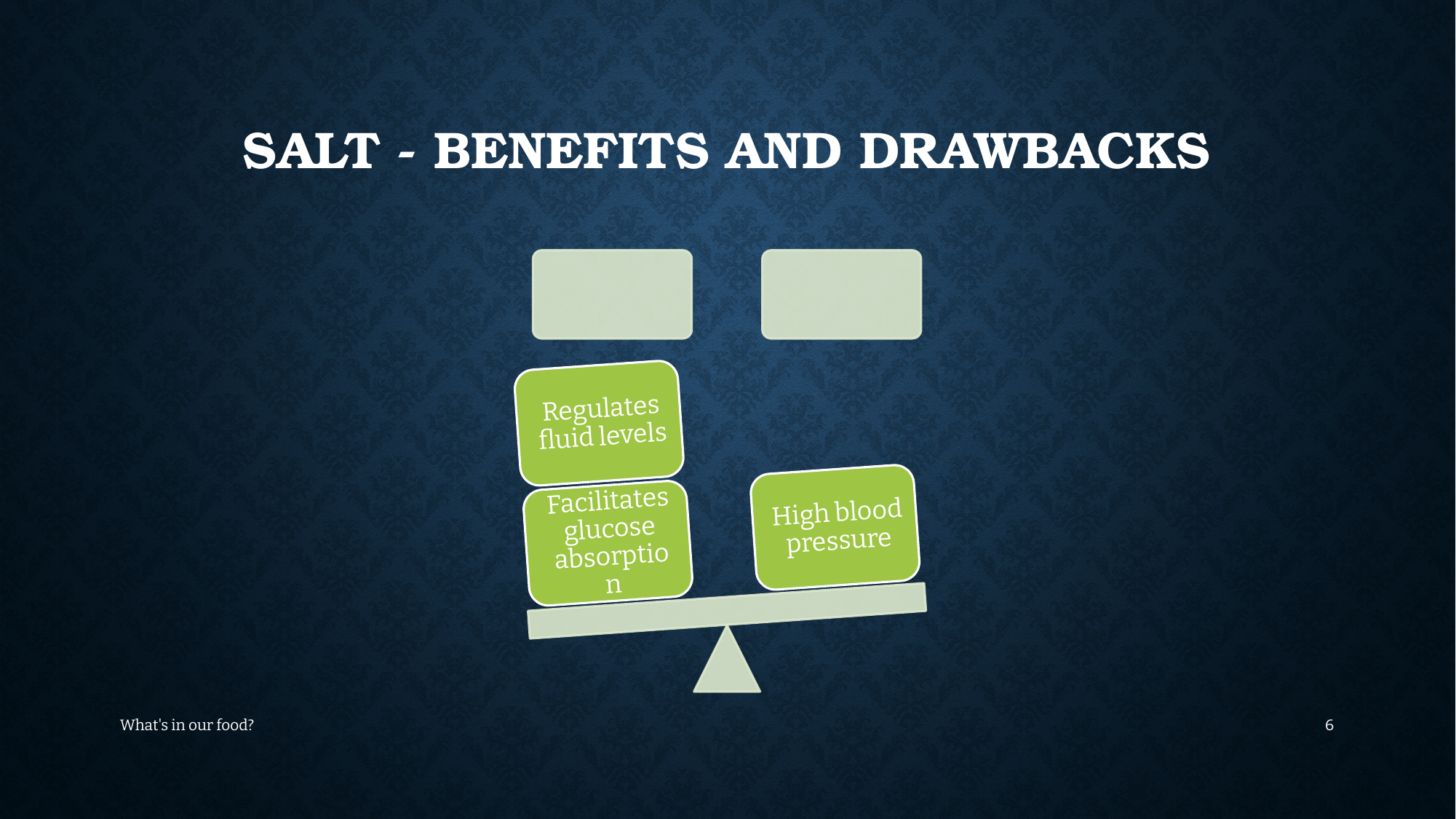

# Salt - benefits and drawbacks

Facilitates glucose absorption
Regulates fluid levels
High blood pressure
What's in our food?
6